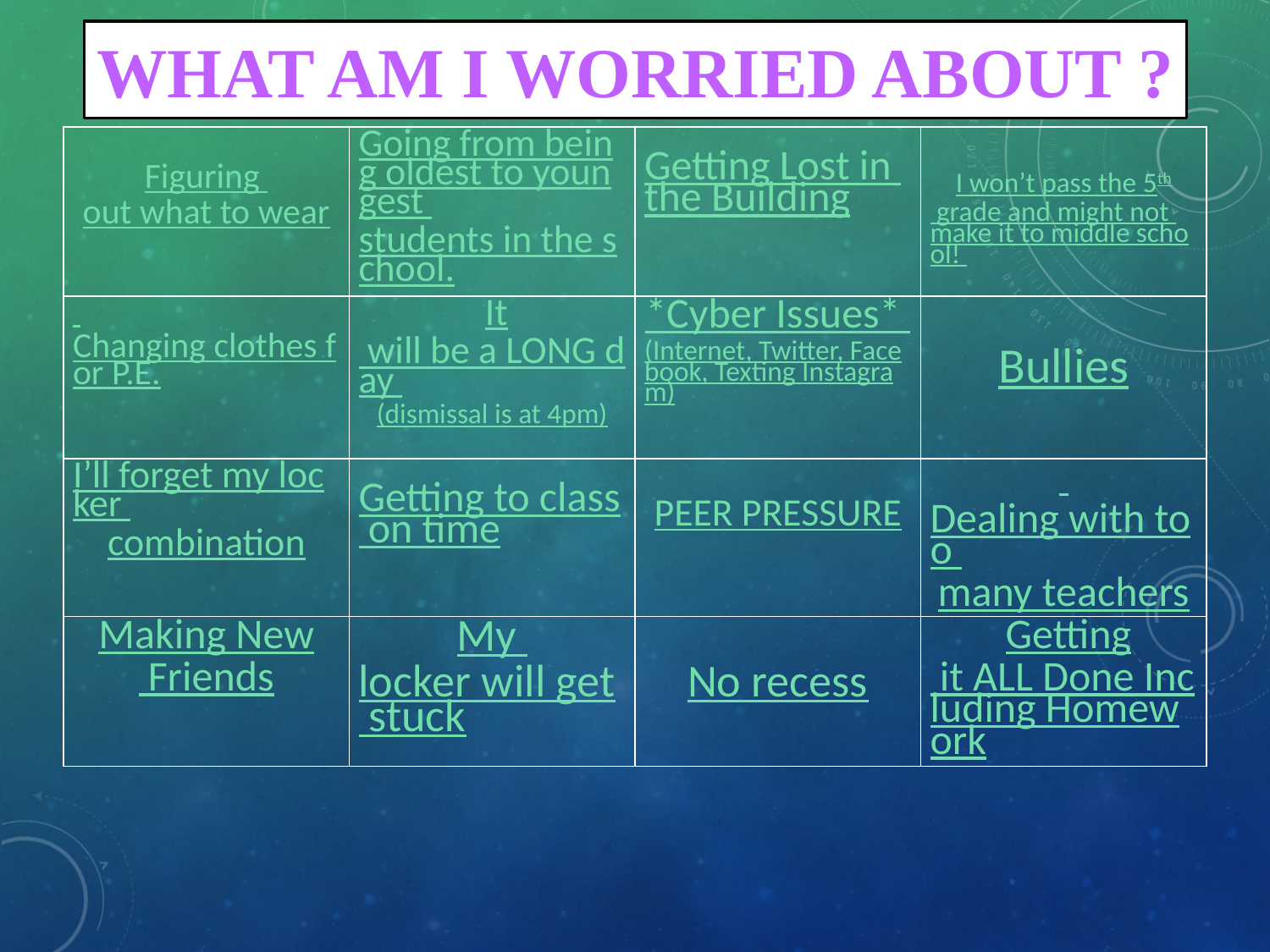

What am I worried about ?
| Figuring out what to wear | Going from being oldest to youngest students in the school. | Getting Lost in the Building | I won’t pass the 5th grade and might not make it to middle school! |
| --- | --- | --- | --- |
| Changing clothes for P.E. | It will be a LONG day (dismissal is at 4pm) | \*Cyber Issues\* (Internet, Twitter, Facebook, Texting Instagram) | Bullies |
| I’ll forget my locker combination | Getting to class on time | PEER PRESSURE | Dealing with too many teachers |
| Making New Friends | My locker will get stuck | No recess | Getting it ALL Done Including Homework |